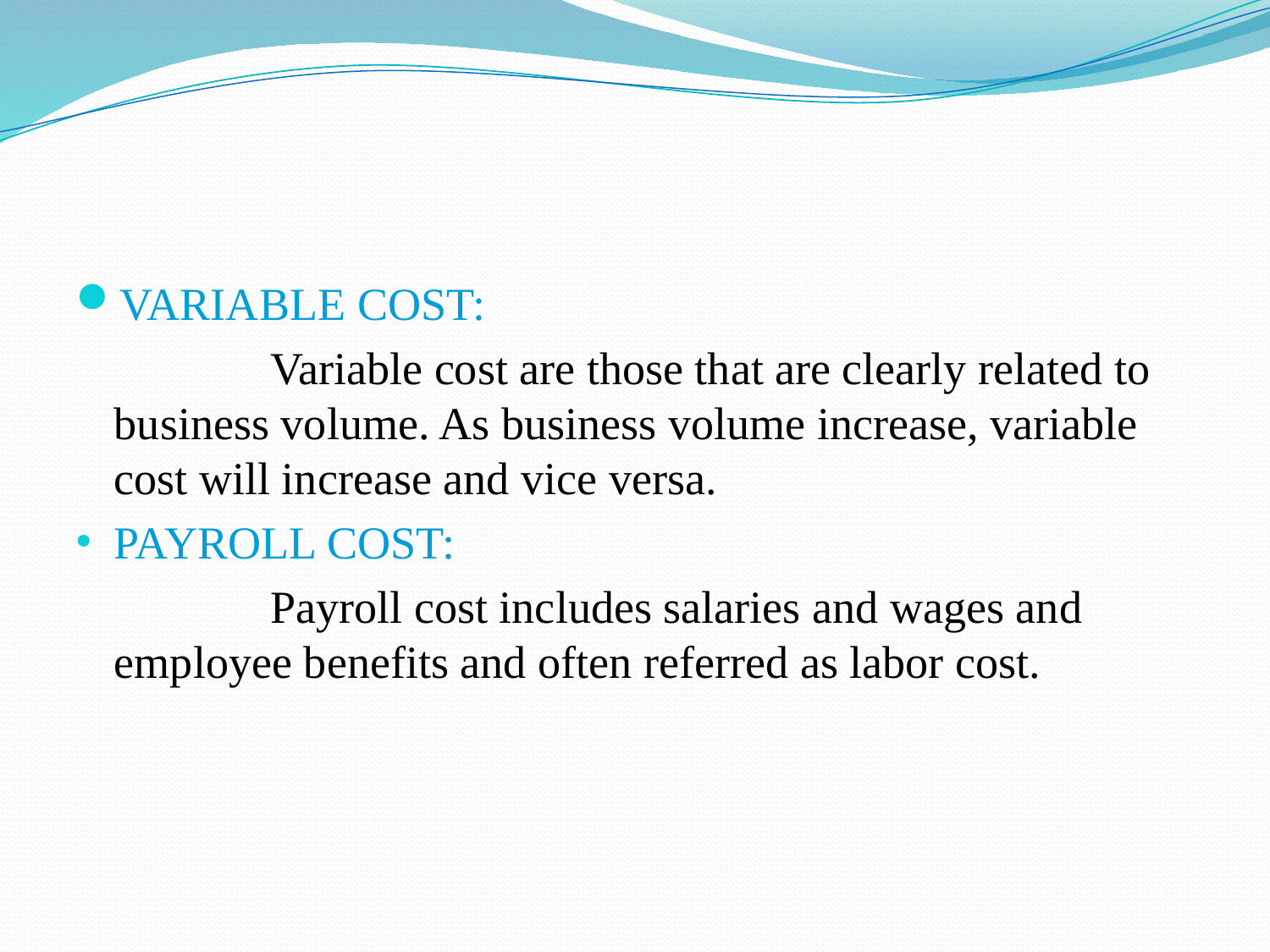

#
VARIABLE COST:
                 Variable cost are those that are clearly related to business volume. As business volume increase, variable cost will increase and vice versa.
PAYROLL COST:
                 Payroll cost includes salaries and wages and employee benefits and often referred as labor cost.